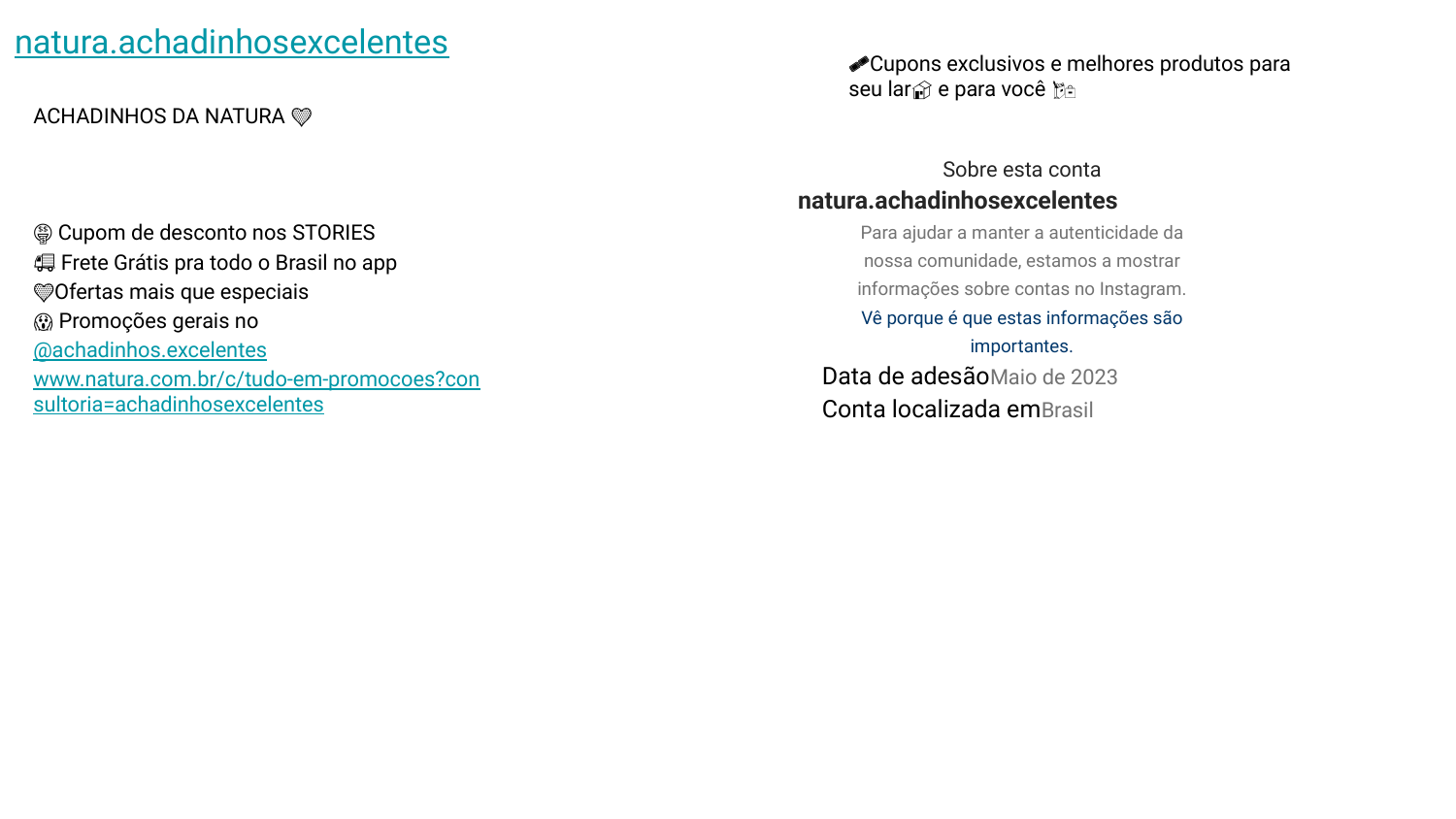

natura.achadinhosexcelentes
🎟️Cupons exclusivos e melhores produtos para seu lar🏠 e para você 🛍️
Sobre esta conta
natura.achadinhosexcelentes
Para ajudar a manter a autenticidade da nossa comunidade, estamos a mostrar informações sobre contas no Instagram. Vê porque é que estas informações são importantes.
Data de adesãoMaio de 2023
Conta localizada emBrasil
ACHADINHOS DA NATURA 💛

🤑 Cupom de desconto nos STORIES
🚚 Frete Grátis pra todo o Brasil no app
💛Ofertas mais que especiais
😱 Promoções gerais no @achadinhos.excelentes
www.natura.com.br/c/tudo-em-promocoes?consultoria=achadinhosexcelentes